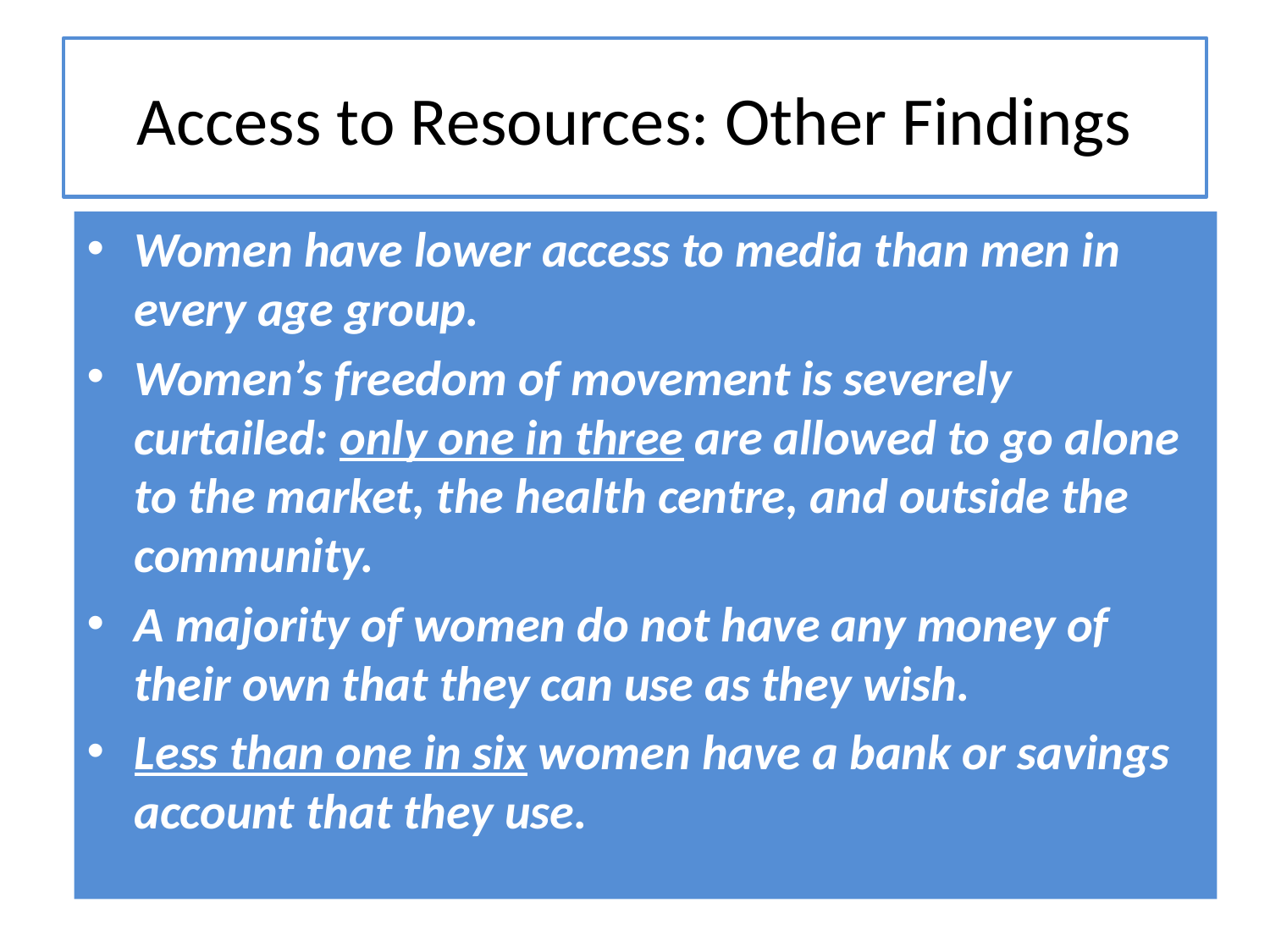

# Access to Resources: Other Findings
Women have lower access to media than men in every age group.
Women’s freedom of movement is severely curtailed: only one in three are allowed to go alone to the market, the health centre, and outside the community.
A majority of women do not have any money of their own that they can use as they wish.
Less than one in six women have a bank or savings account that they use.